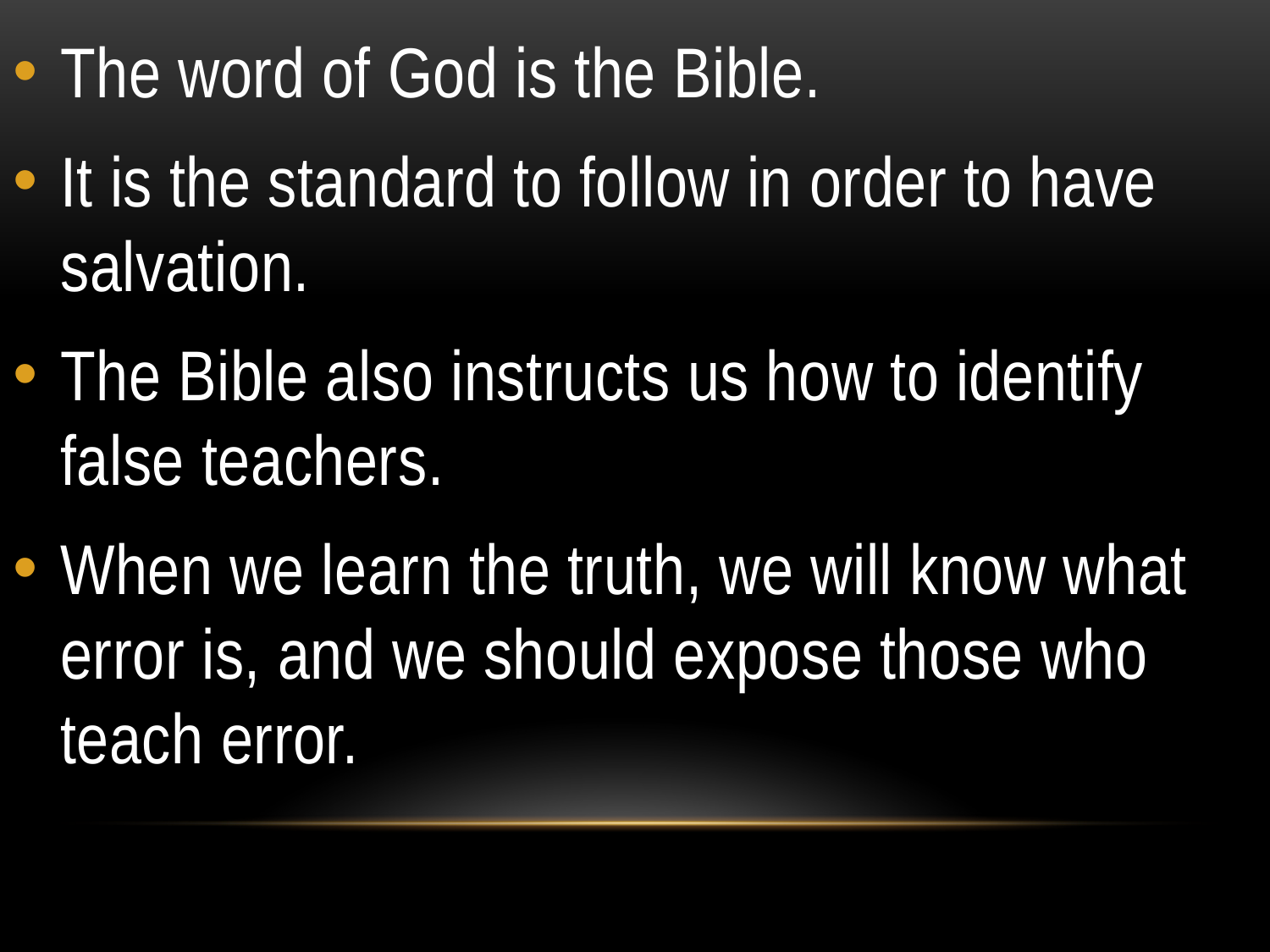

The word of God is the Bible.
It is the standard to follow in order to have salvation.
The Bible also instructs us how to identify false teachers.
When we learn the truth, we will know what error is, and we should expose those who teach error.